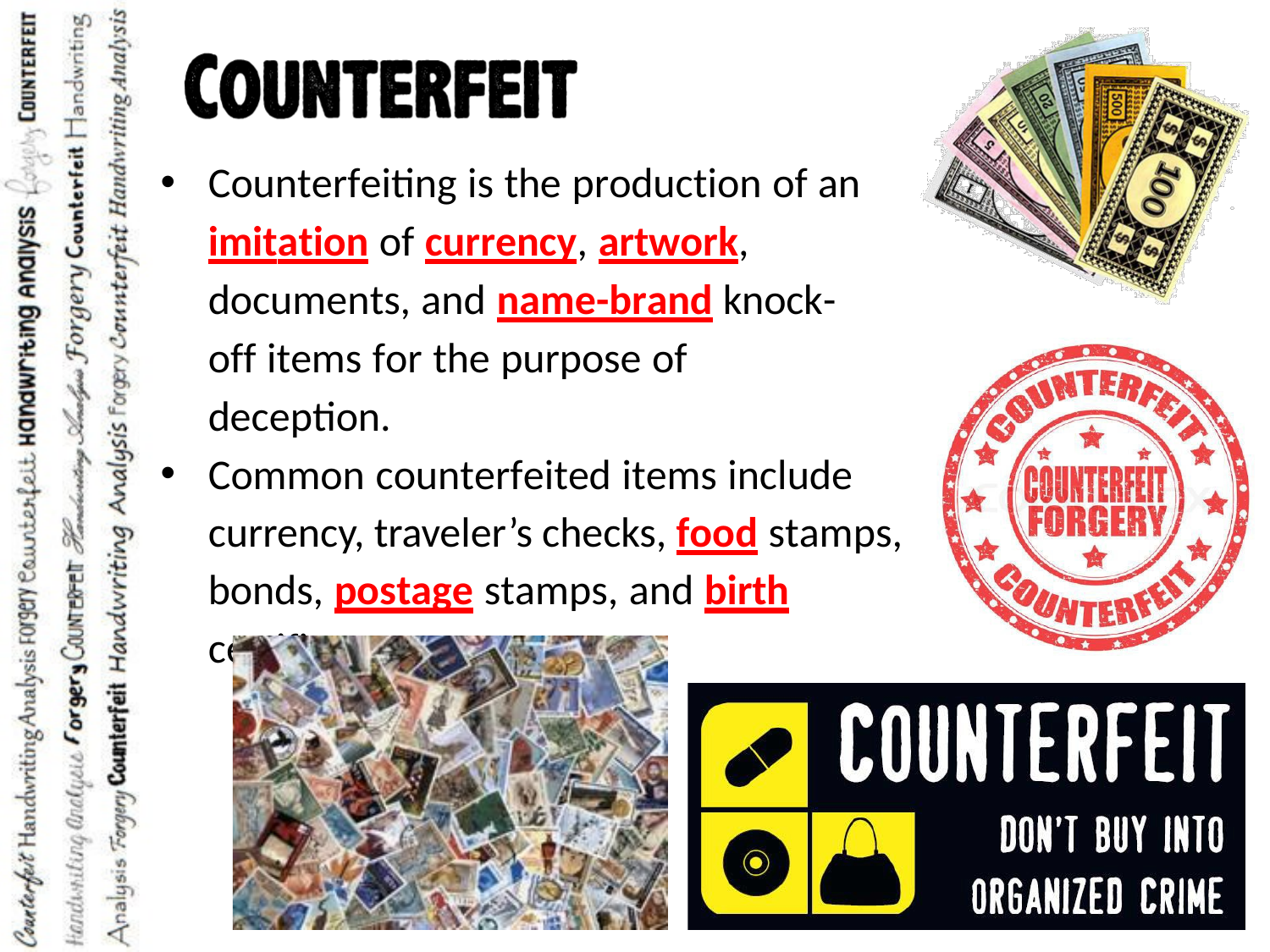

Counterfeiting is the production of an imitation of currency, artwork, documents, and name-brand knock-off items for the purpose of deception.
Common counterfeited items include currency, traveler’s checks, food stamps, bonds, postage stamps, and birth certificates.